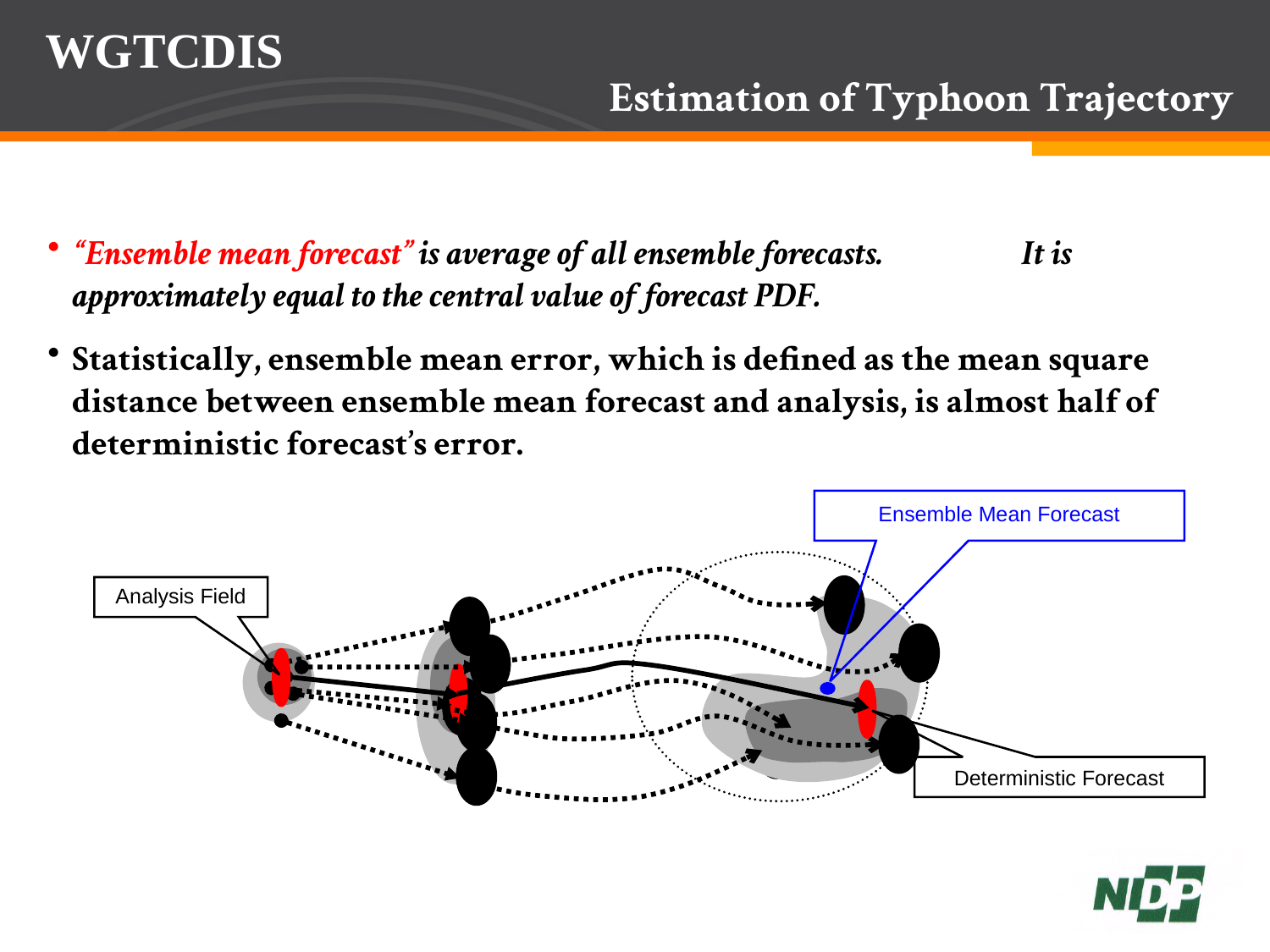

WGTCDIS
Estimation of Typhoon Trajectory
“Ensemble mean forecast” is average of all ensemble forecasts.                     It is approximately equal to the central value of forecast PDF.

Statistically, ensemble mean error, which is defined as the mean square        distance between ensemble mean forecast and analysis, is almost half of     deterministic forecast’s error.
Ensemble Mean Forecast

Analysis Field
Deterministic Forecast